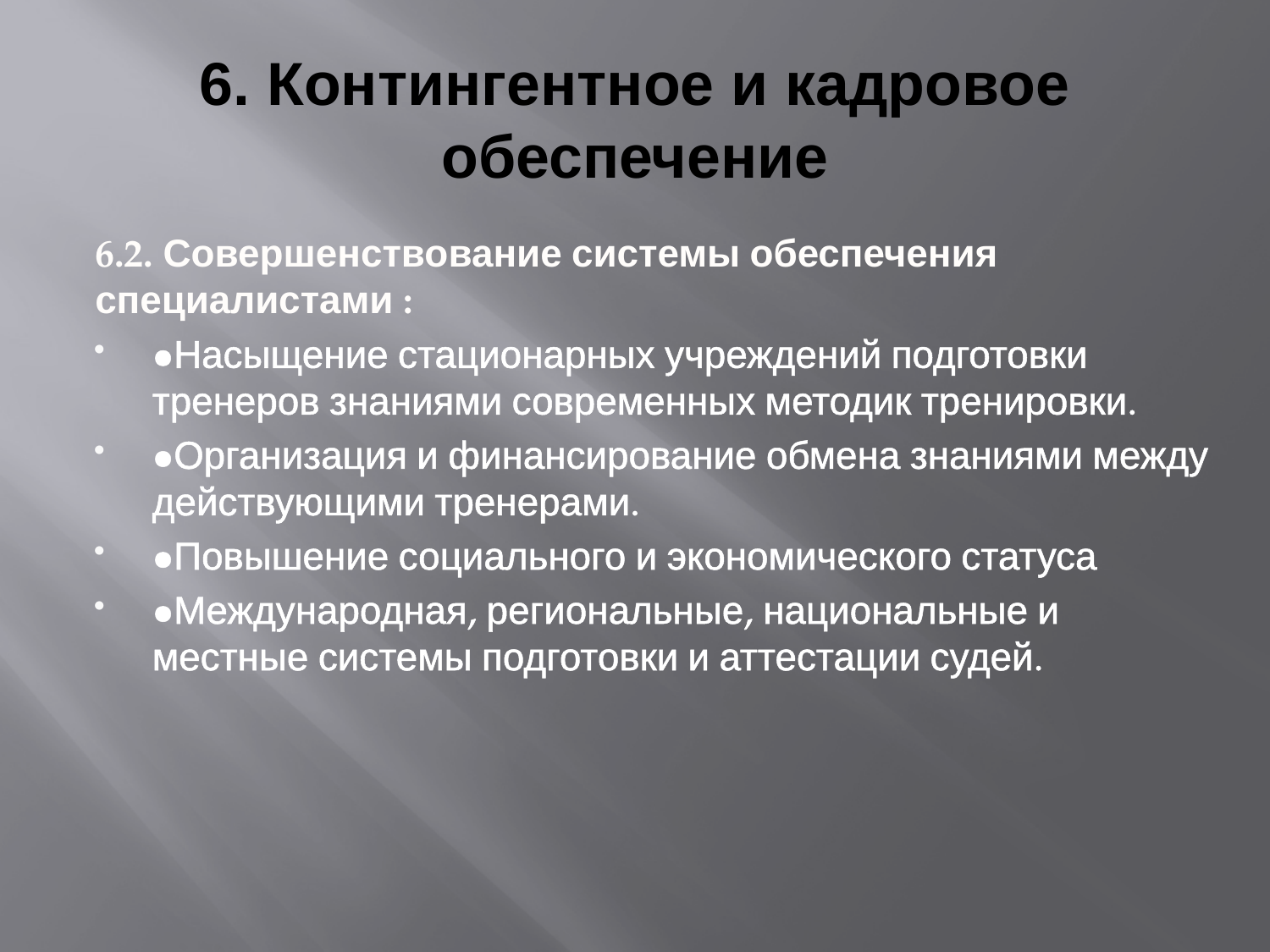

# 6. Контингентное и кадровое обеспечение
6.2. Совершенствование системы обеспечения специалистами :
•Насыщение стационарных учреждений подготовки тренеров знаниями современных методик тренировки.
•Организация и финансирование обмена знаниями между действующими тренерами.
•Повышение социального и экономического статуса
•Международная, региональные, национальные и местные системы подготовки и аттестации судей.